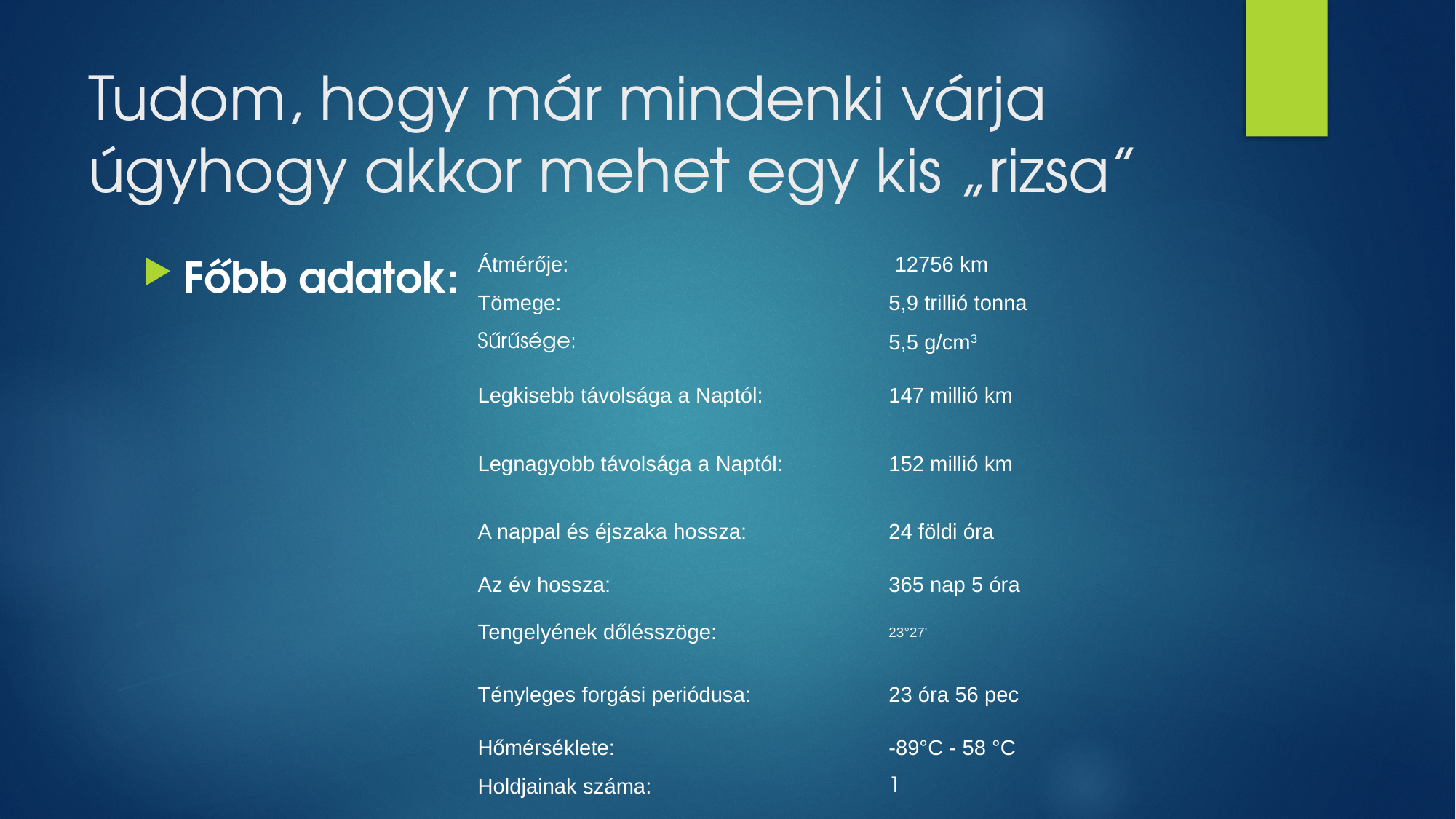

# Tudom, hogy már mindenki várja úgyhogy akkor mehet egy kis „rizsa”
| Átmérője: | 12756 km |
| --- | --- |
| Tömege: | 5,9 trillió tonna |
| Sűrűsége: | 5,5 g/cm3 |
| Legkisebb távolsága a Naptól: | 147 millió km |
| Legnagyobb távolsága a Naptól: | 152 millió km |
| A nappal és éjszaka hossza: | 24 földi óra |
| Az év hossza: | 365 nap 5 óra |
| Tengelyének dőlésszöge: | 23°27' |
| Tényleges forgási periódusa: | 23 óra 56 pec |
| Hőmérséklete: | -89°C - 58 °C |
| Holdjainak száma: | 1 |
Főbb adatok: